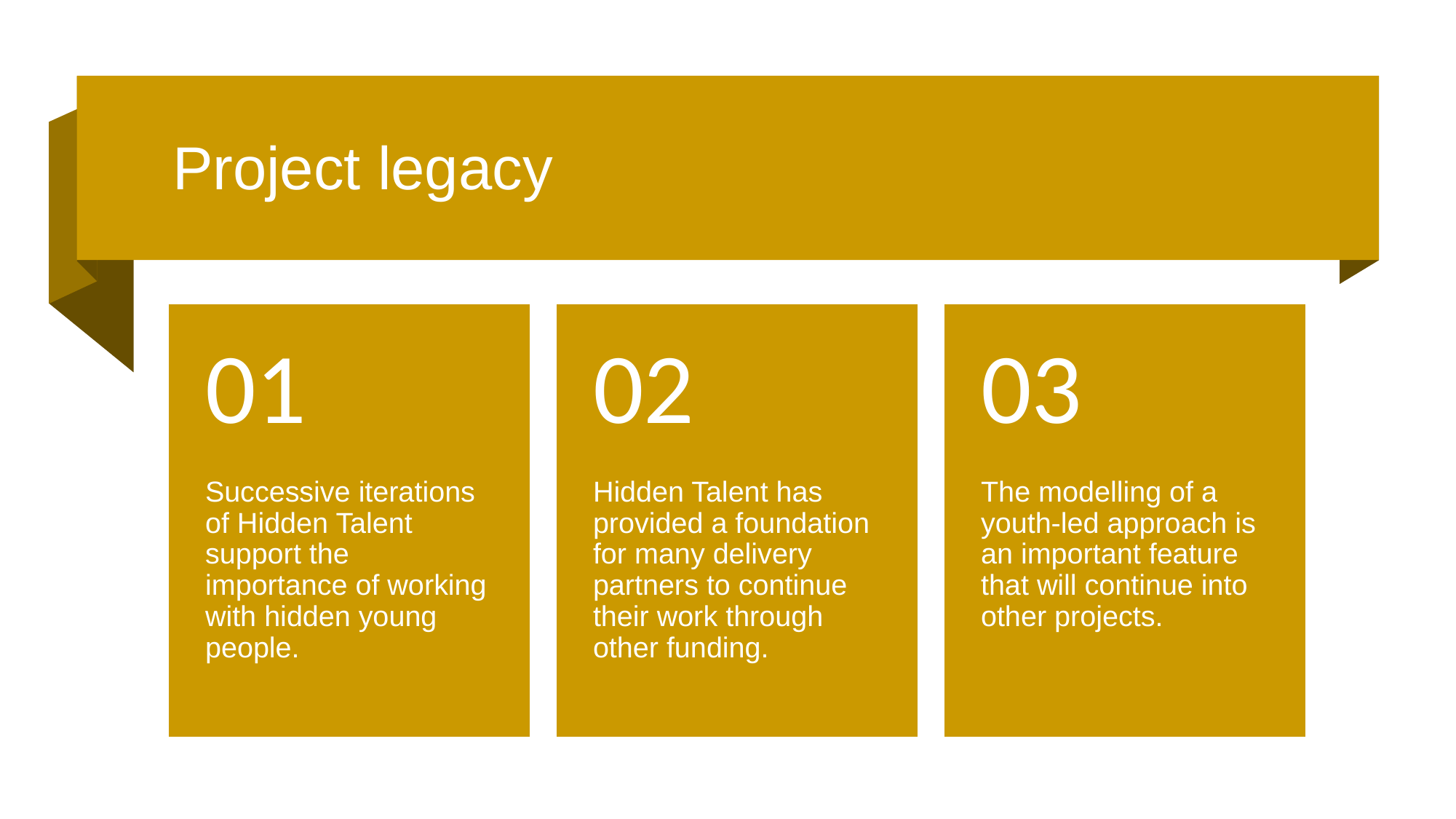

# Project legacy
Successive iterations of Hidden Talent support the importance of working with hidden young people.
01
Hidden Talent has provided a foundation for many delivery partners to continue their work through other funding.
02
The modelling of a youth-led approach is an important feature that will continue into other projects.
03